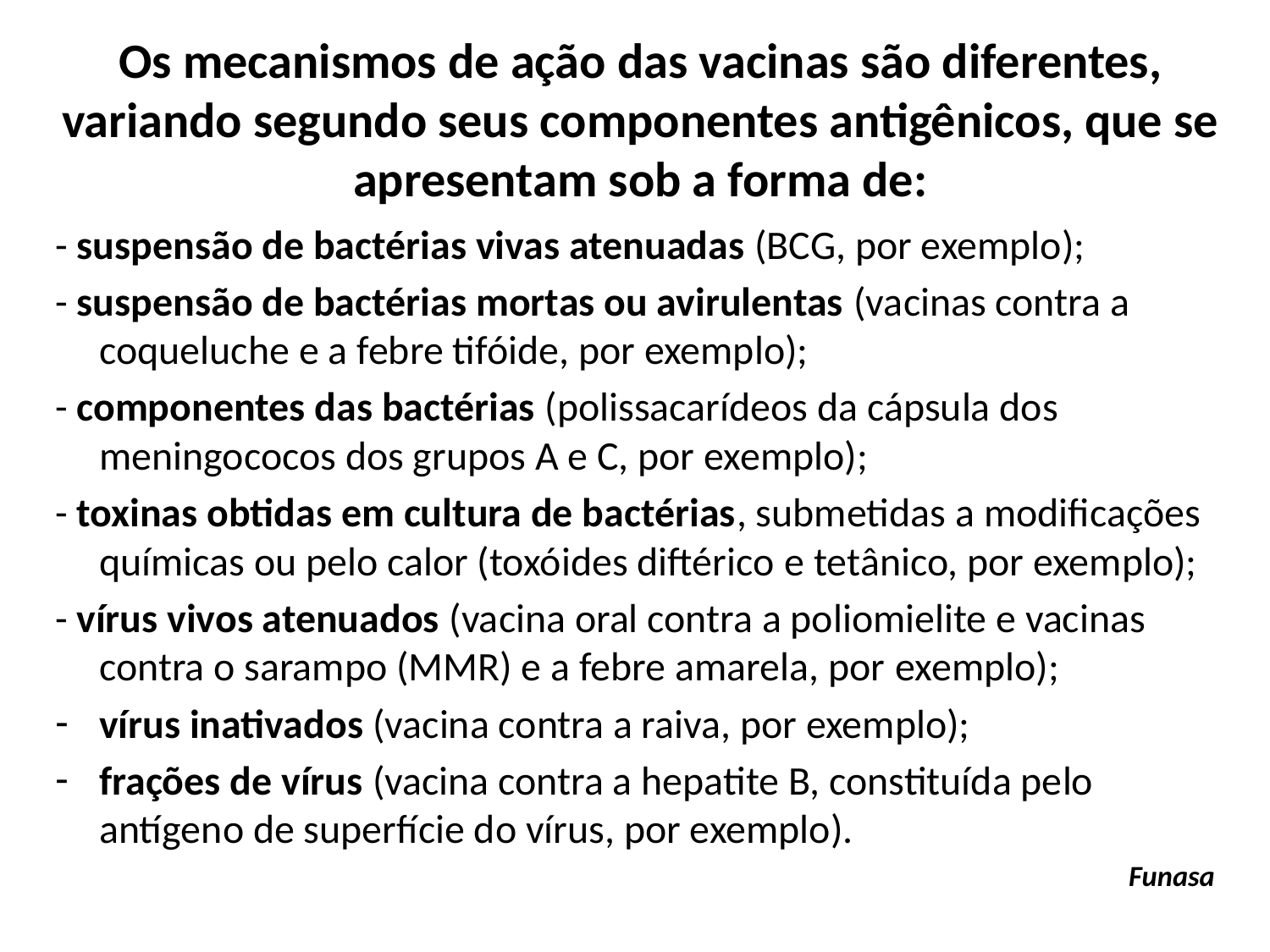

# Os mecanismos de ação das vacinas são diferentes, variando segundo seus componentes antigênicos, que se apresentam sob a forma de:
- suspensão de bactérias vivas atenuadas (BCG, por exemplo);
- suspensão de bactérias mortas ou avirulentas (vacinas contra a coqueluche e a febre tifóide, por exemplo);
- componentes das bactérias (polissacarídeos da cápsula dos meningococos dos grupos A e C, por exemplo);
- toxinas obtidas em cultura de bactérias, submetidas a modificações químicas ou pelo calor (toxóides diftérico e tetânico, por exemplo);
- vírus vivos atenuados (vacina oral contra a poliomielite e vacinas contra o sarampo (MMR) e a febre amarela, por exemplo);
vírus inativados (vacina contra a raiva, por exemplo);
frações de vírus (vacina contra a hepatite B, constituída pelo antígeno de superfície do vírus, por exemplo).
Funasa